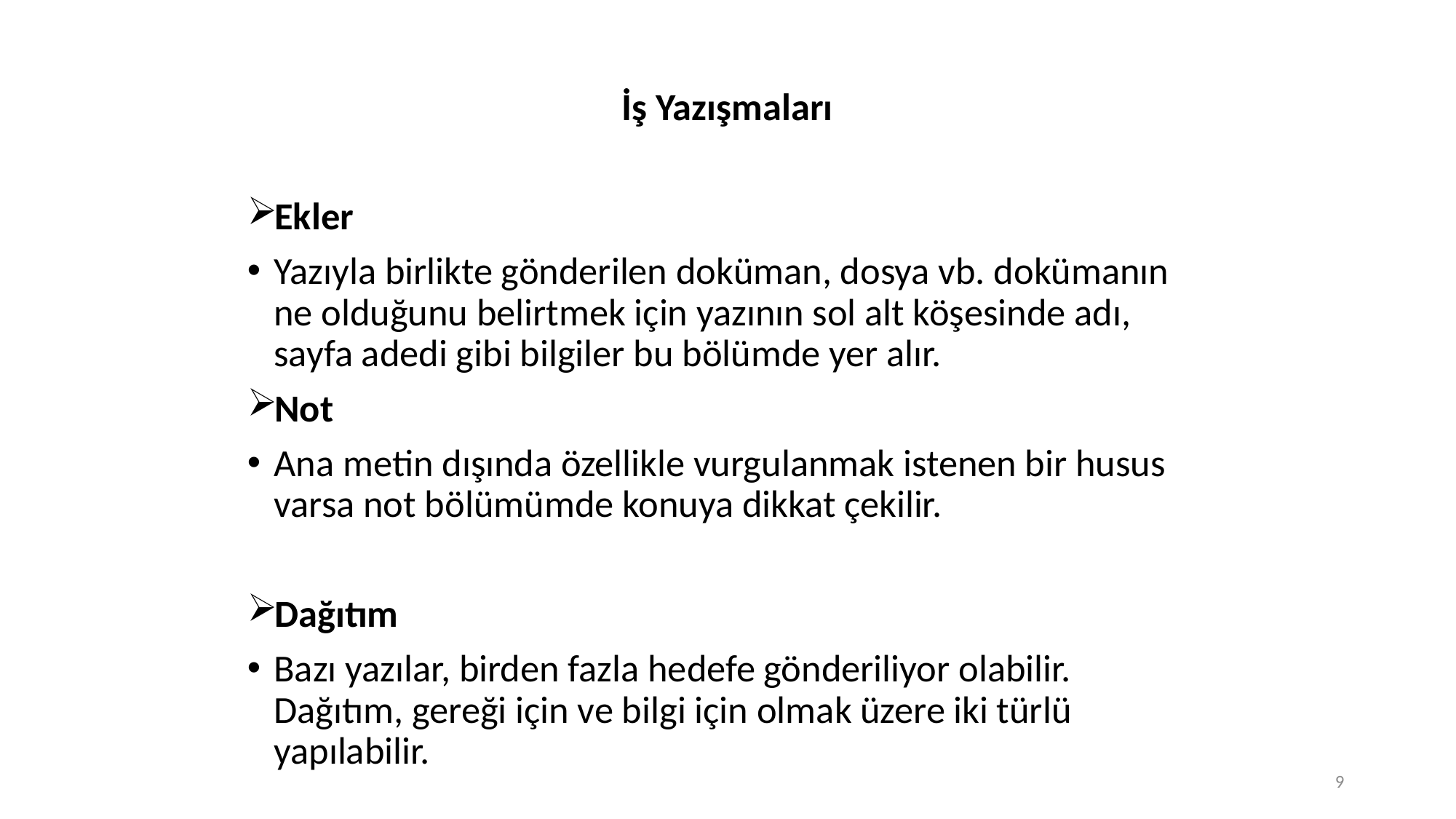

İş Yazışmaları

Ekler
Yazıyla birlikte gönderilen doküman, dosya vb. dokümanın ne olduğunu belirtmek için yazının sol alt köşesinde adı, sayfa adedi gibi bilgiler bu bölümde yer alır.
Not
Ana metin dışında özellikle vurgulanmak istenen bir husus varsa not bölümümde konuya dikkat çekilir.

Dağıtım
Bazı yazılar, birden fazla hedefe gönderiliyor olabilir. Dağıtım, gereği için ve bilgi için olmak üzere iki türlü yapılabilir.

9